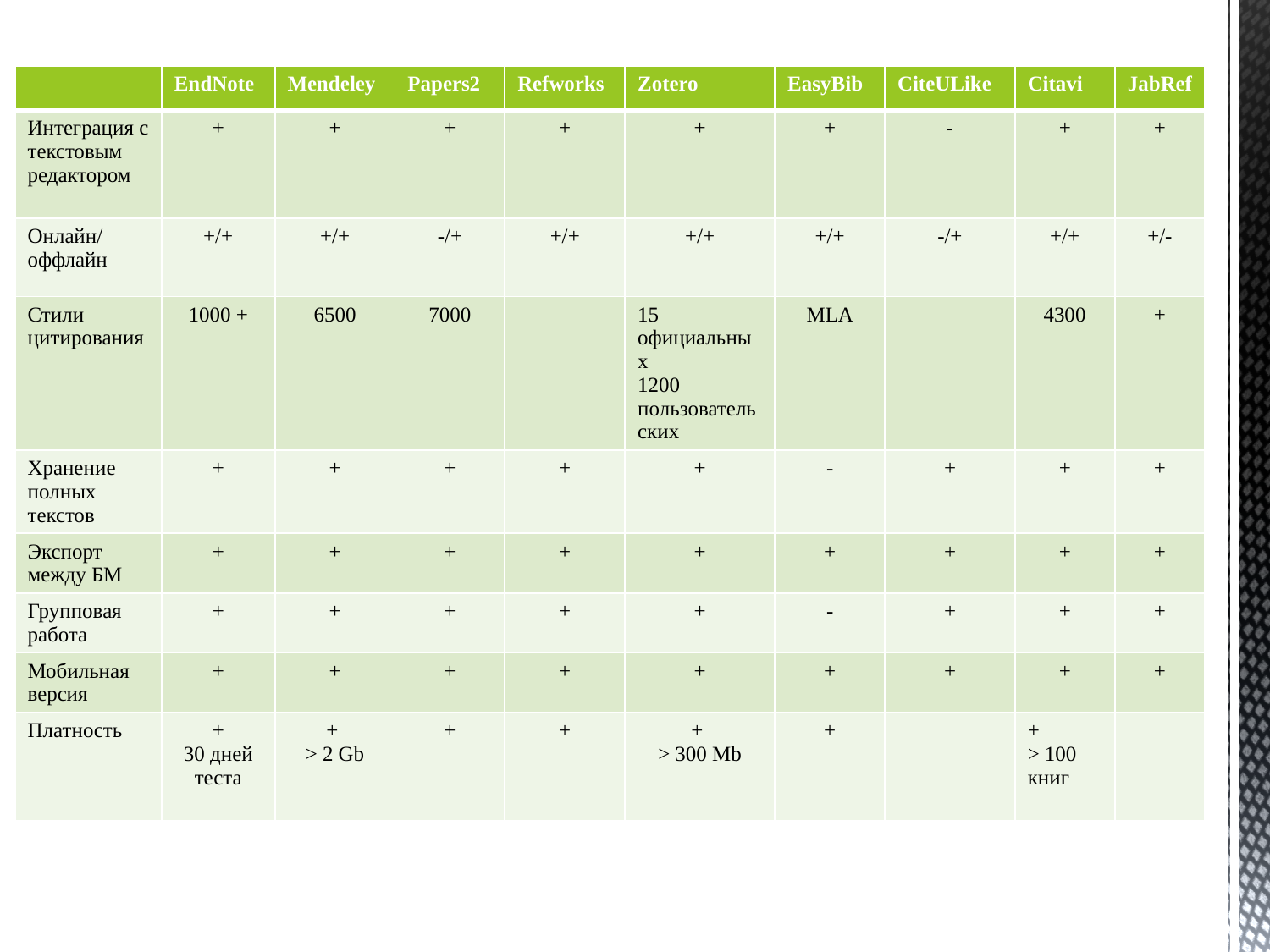

|  | EndNote | Mendeley | Papers2 | Refworks | Zotero | EasyBib | CiteULike | Citavi | JabRef |
| --- | --- | --- | --- | --- | --- | --- | --- | --- | --- |
| Интеграция с текстовым редактором | + | + | + | + | + | + | - | + | + |
| Онлайн/ оффлайн | +/+ | +/+ | -/+ | +/+ | +/+ | +/+ | -/+ | +/+ | +/- |
| Стили цитирования | 1000 + | 6500 | 7000 |  | 15 официальных 1200 пользователь ских | MLA |  | 4300 | + |
| Хранение полных текстов | + | + | + | + | + | - | + | + | + |
| Экспорт между БМ | + | + | + | + | + | + | + | + | + |
| Групповая работа | + | + | + | + | + | - | + | + | + |
| Мобильная версия | + | + | + | + | + | + | + | + | + |
| Платность | + 30 дней теста | + > 2 Gb | + | + | + > 300 Mb | + |  | + > 100 книг |  |